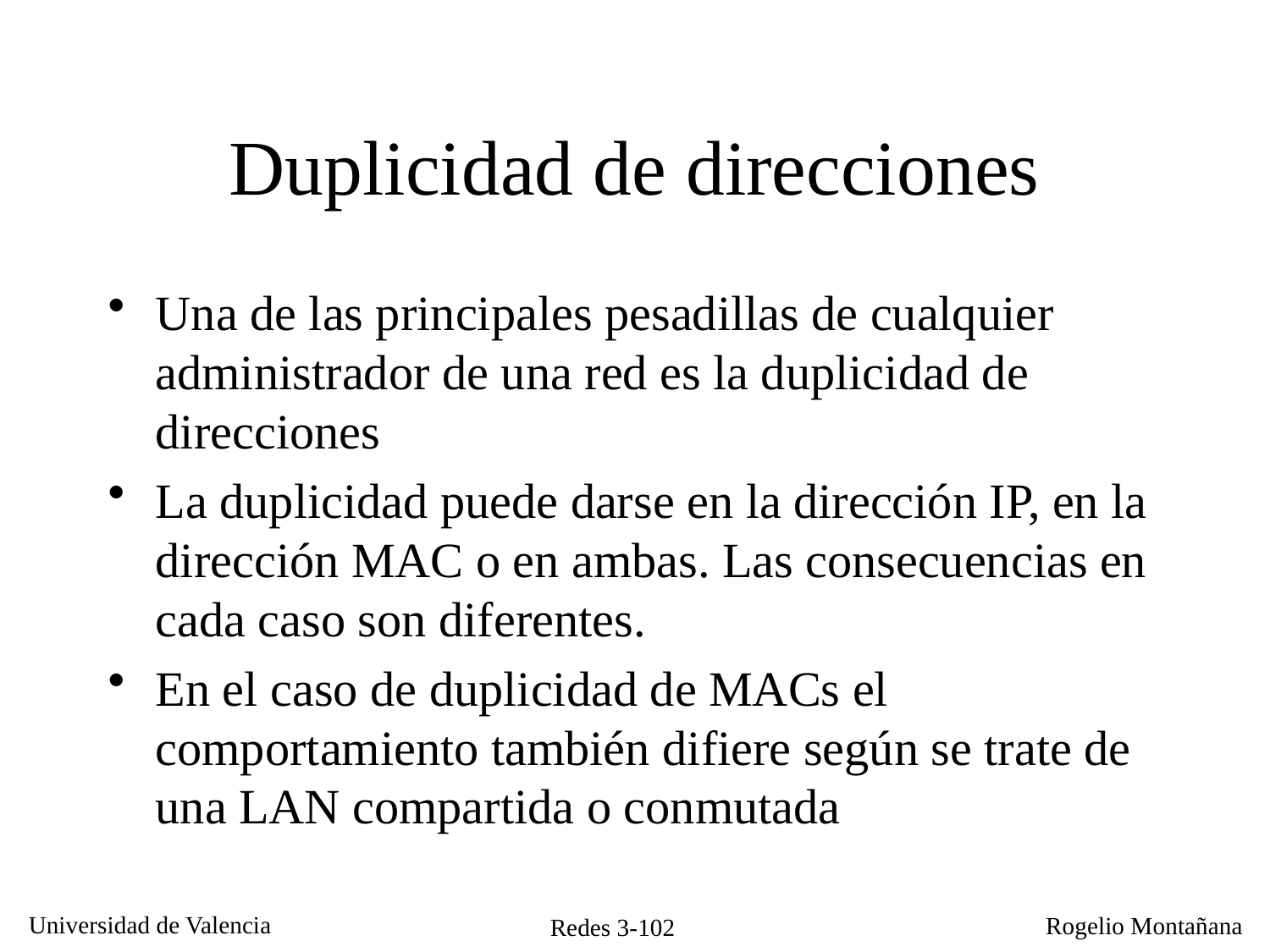

# Duplicidad de direcciones
Una de las principales pesadillas de cualquier administrador de una red es la duplicidad de direcciones
La duplicidad puede darse en la dirección IP, en la dirección MAC o en ambas. Las consecuencias en cada caso son diferentes.
En el caso de duplicidad de MACs el comportamiento también difiere según se trate de una LAN compartida o conmutada